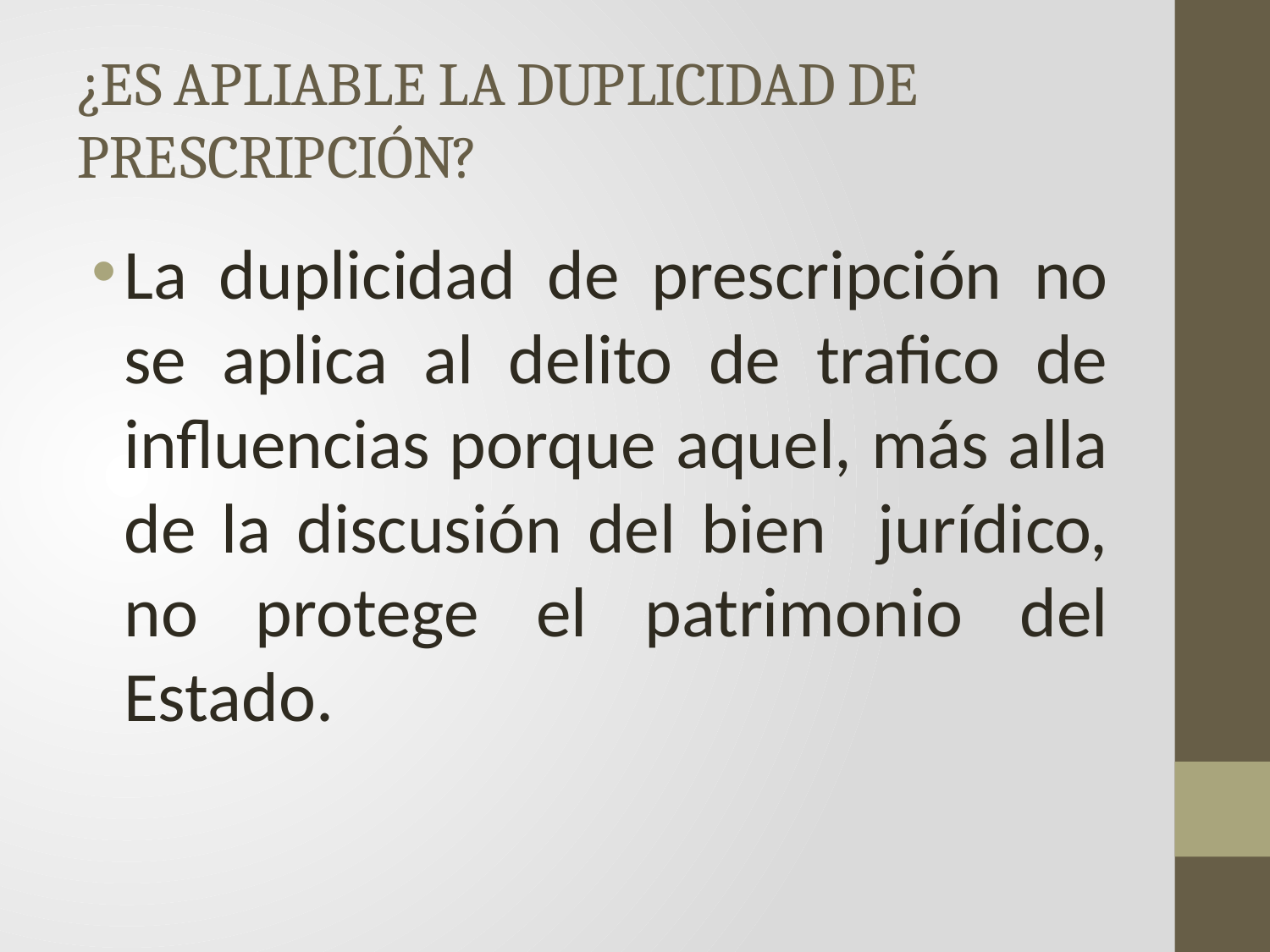

# ¿ES APLIABLE LA DUPLICIDAD DE PRESCRIPCIÓN?
La duplicidad de prescripción no se aplica al delito de trafico de influencias porque aquel, más alla de la discusión del bien  jurídico, no protege el patrimonio del Estado.